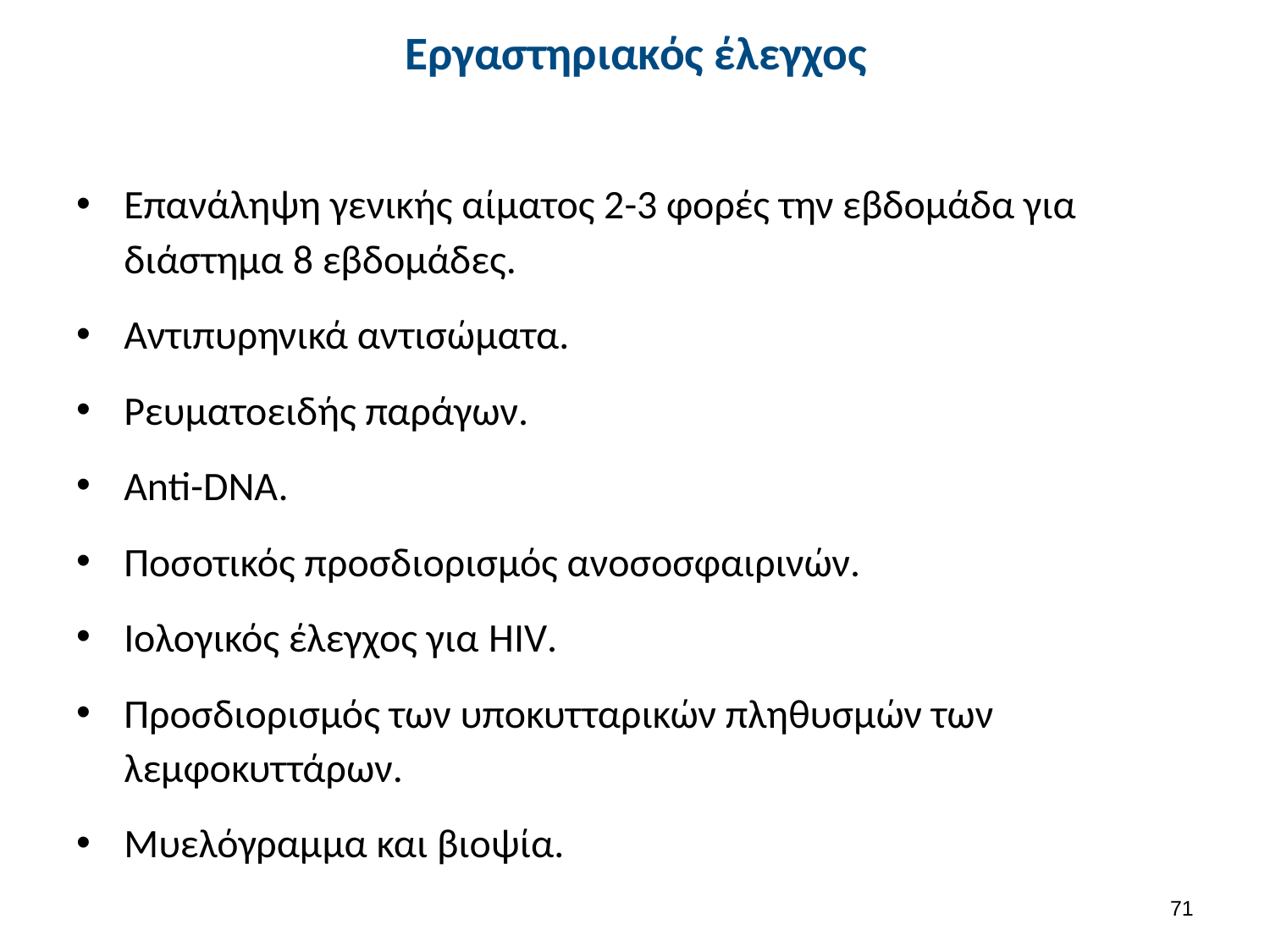

# Εργαστηριακός έλεγχος
Επανάληψη γενικής αίματος 2-3 φορές την εβδομάδα για διάστημα 8 εβδομάδες.
Αντιπυρηνικά αντισώματα.
Ρευματοειδής παράγων.
Anti-DNA.
Ποσοτικός προσδιορισμός ανοσοσφαιρινών.
Ιολογικός έλεγχος για HIV.
Προσδιορισμός των υποκυτταρικών πληθυσμών των λεμφοκυττάρων.
Μυελόγραμμα και βιοψία.

71